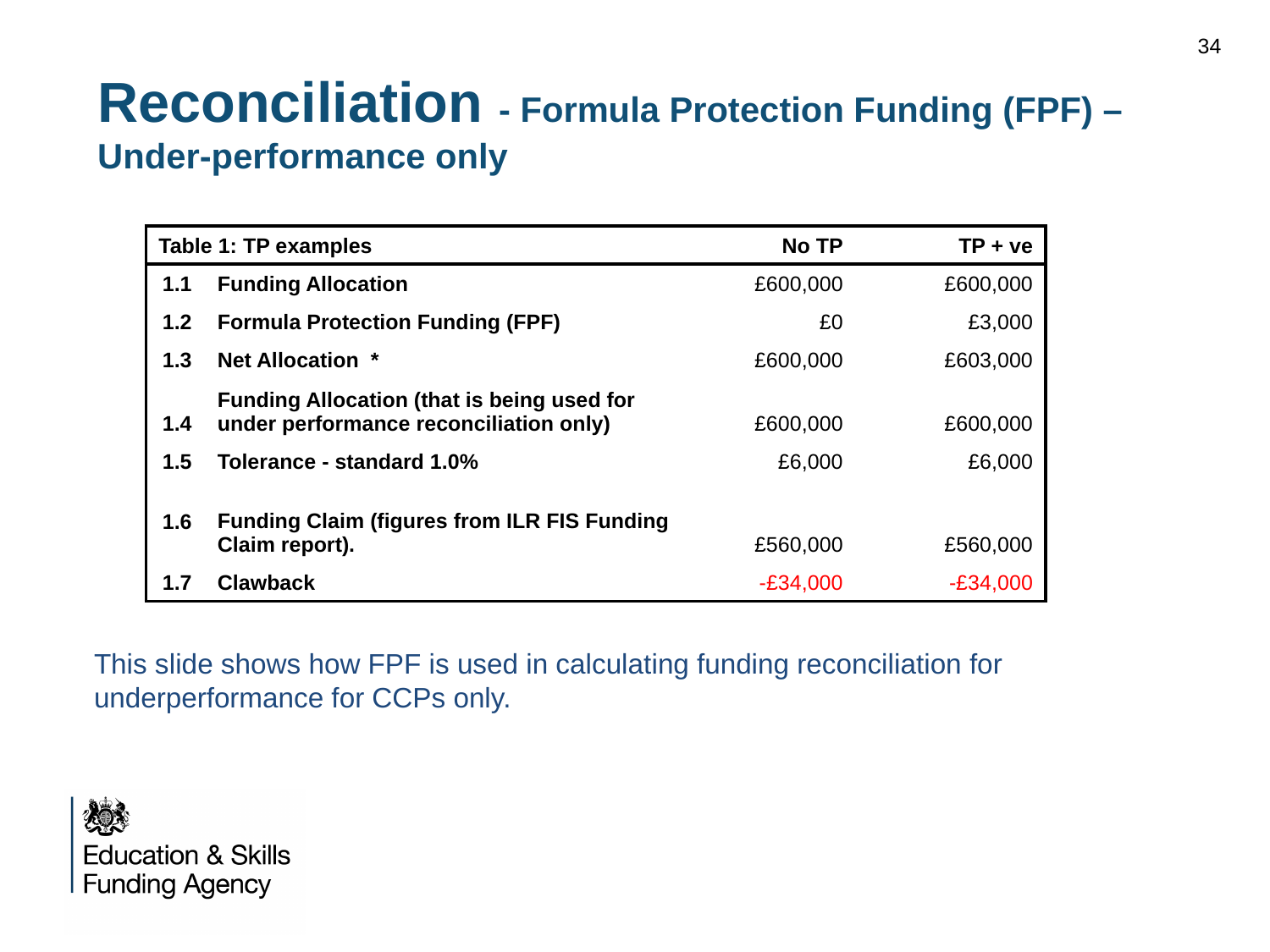

34
# Reconciliation - Formula Protection Funding (FPF) – Under-performance only
| Table 1: TP examples |  | No TP | TP + ve |
| --- | --- | --- | --- |
| 1.1 | Funding Allocation | £600,000 | £600,000 |
| 1.2 | Formula Protection Funding (FPF) | £0 | £3,000 |
| 1.3 | Net Allocation \* | £600,000 | £603,000 |
| 1.4 | Funding Allocation (that is being used for under performance reconciliation only) | £600,000 | £600,000 |
| 1.5 | Tolerance - standard 1.0% | £6,000 | £6,000 |
| 1.6 | Funding Claim (figures from ILR FIS Funding Claim report). | £560,000 | £560,000 |
| 1.7 | Clawback | -£34,000 | -£34,000 |
This slide shows how FPF is used in calculating funding reconciliation for underperformance for CCPs only.